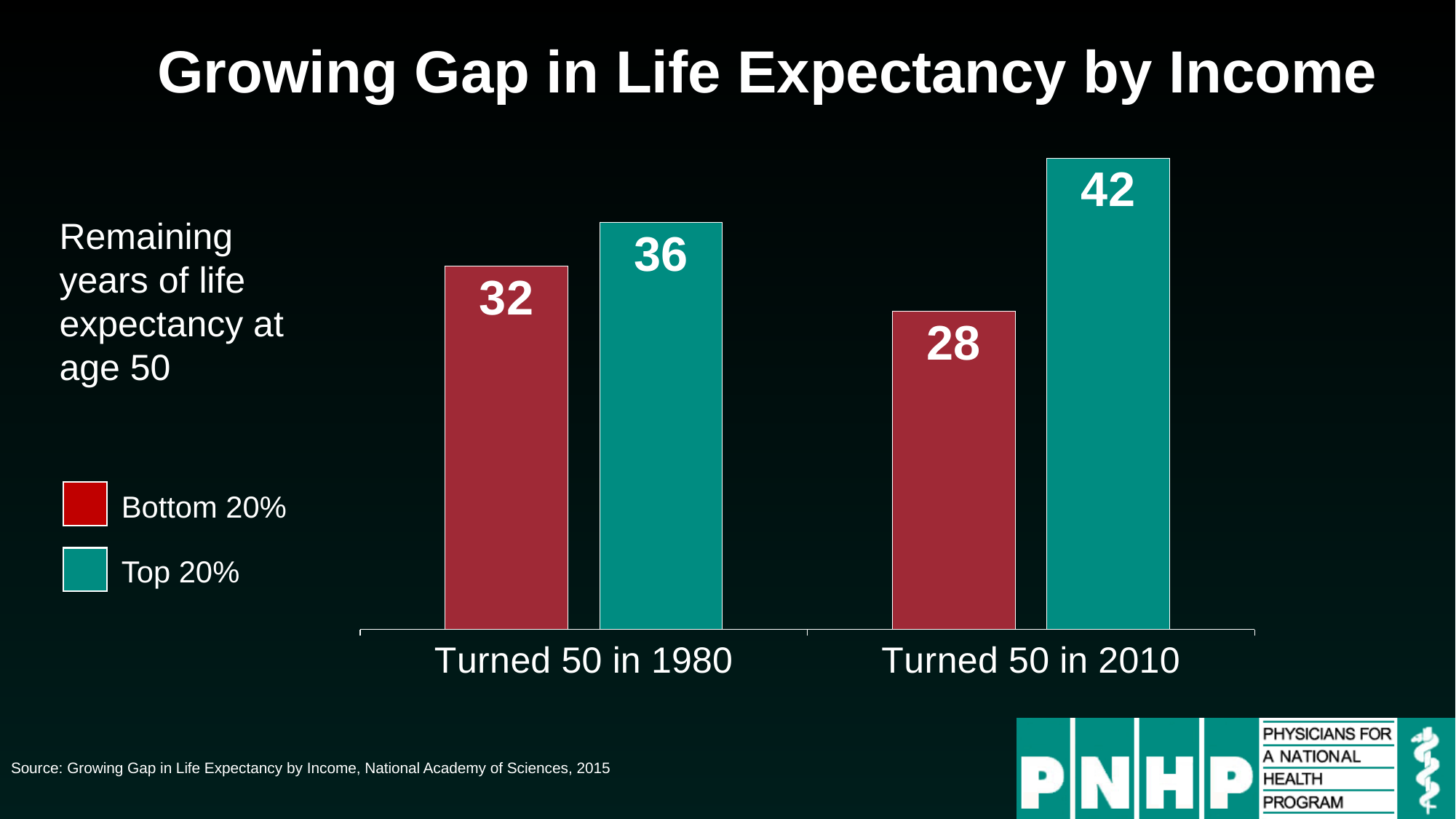

# Growing Gap in Life Expectancy by Income

### Chart

| Category | Poorest 20% | Richest 20% |
|---|---|---|
| Turned 50 in 1980 | 32.3 | 36.2 |
| Turned 50 in 2010 | 28.3 | 41.9 |
Remaining years of life expectancy at age 50

Bottom 20%
Top 20%

Source: Growing Gap in Life Expectancy by Income, National Academy of Sciences, 2015